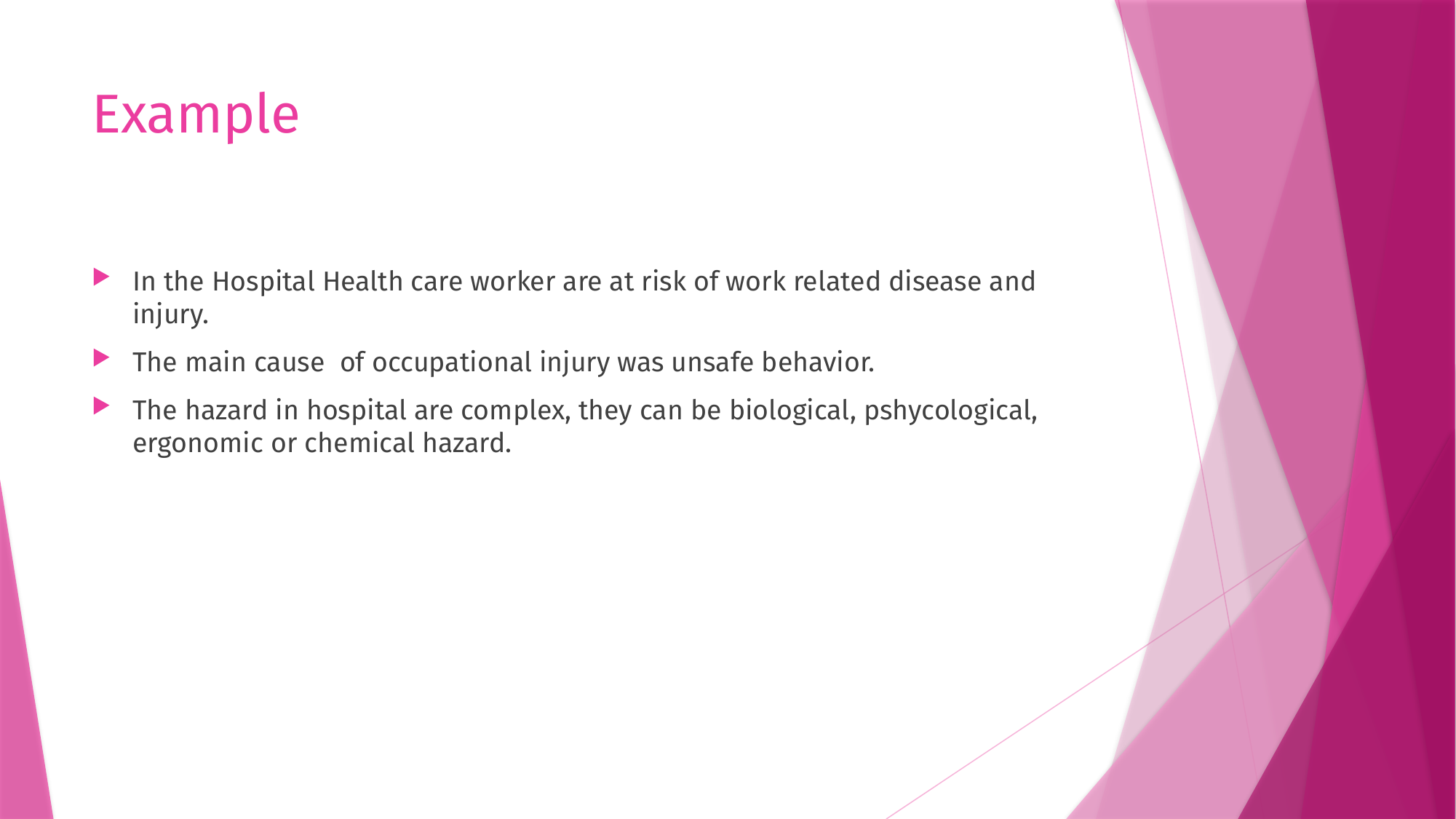

# Example
In the Hospital Health care worker are at risk of work related disease and injury.
The main cause  of occupational injury was unsafe behavior.
The hazard in hospital are complex, they can be biological, pshycological, ergonomic or chemical hazard.